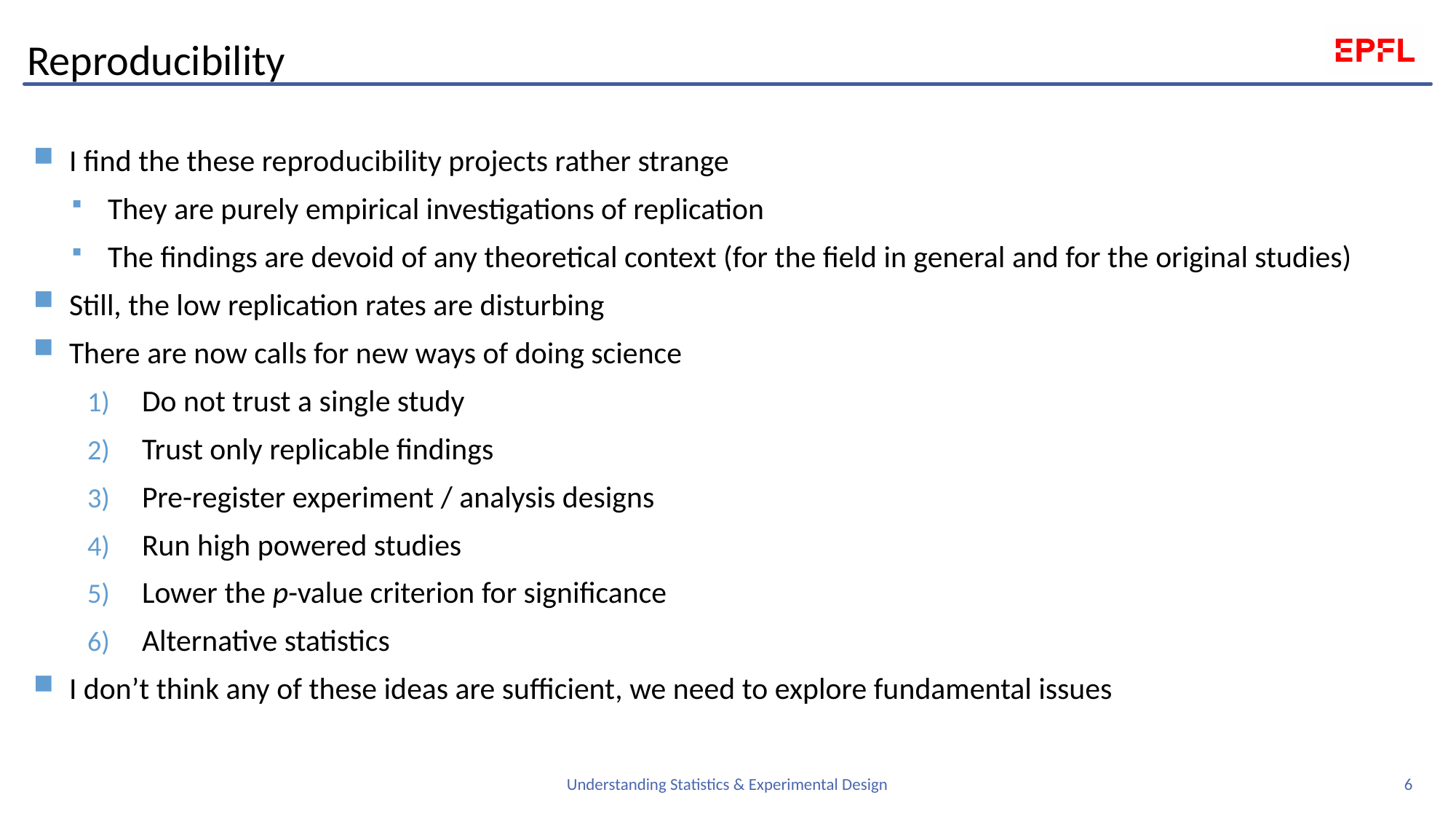

# Reproducibility
I find the these reproducibility projects rather strange
They are purely empirical investigations of replication
The findings are devoid of any theoretical context (for the field in general and for the original studies)
Still, the low replication rates are disturbing
There are now calls for new ways of doing science
Do not trust a single study
Trust only replicable findings
Pre-register experiment / analysis designs
Run high powered studies
Lower the p-value criterion for significance
Alternative statistics
I don’t think any of these ideas are sufficient, we need to explore fundamental issues